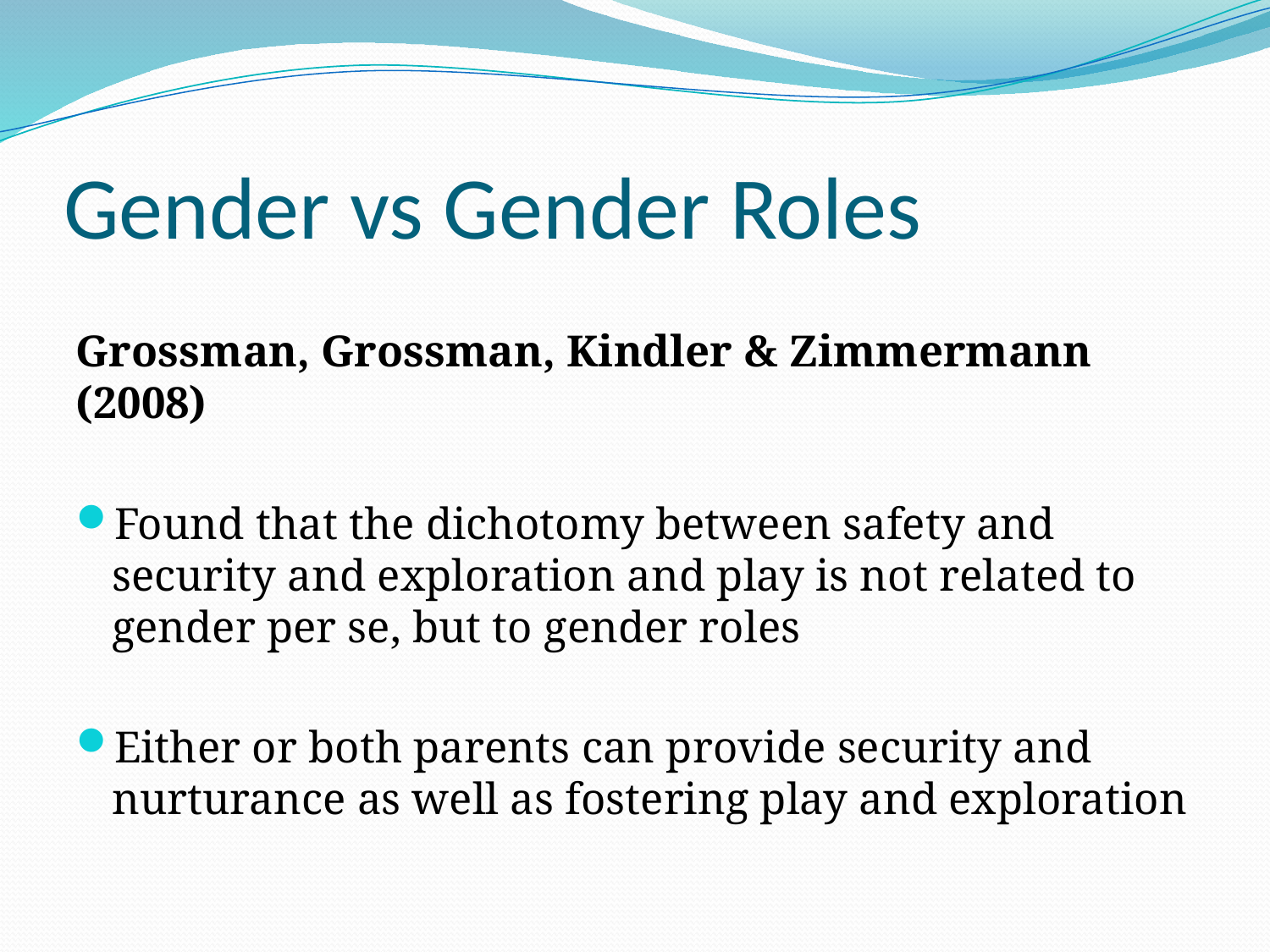

# Gender vs Gender Roles
Grossman, Grossman, Kindler & Zimmermann (2008)

Found that the dichotomy between safety and security and exploration and play is not related to gender per se, but to gender roles

Either or both parents can provide security and nurturance as well as fostering play and exploration